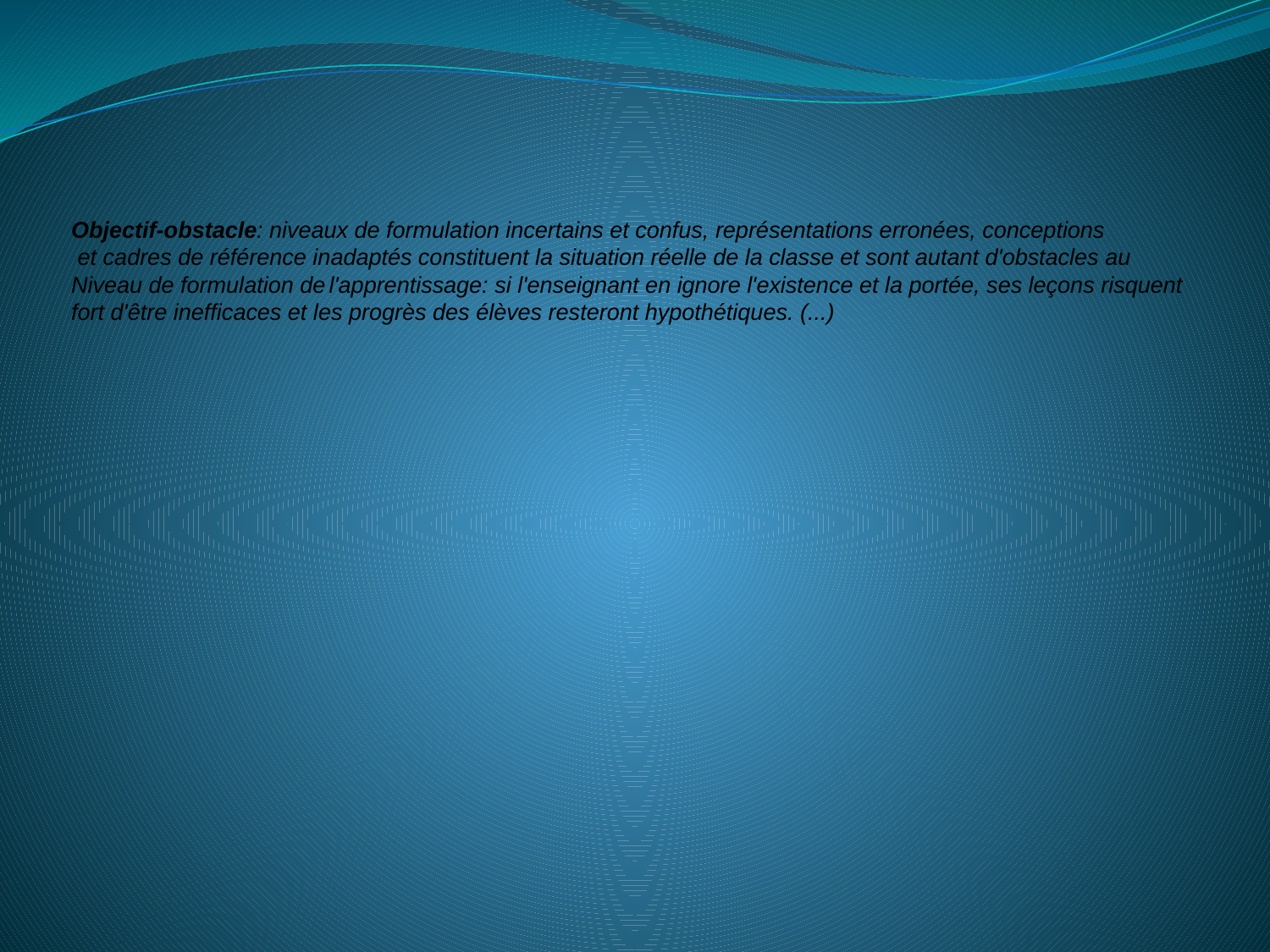

Objectif-obstacle: niveaux de formulation incertains et confus, représentations erronées, conceptions
 et cadres de référence inadaptés constituent la situation réelle de la classe et sont autant d'obstacles au
Niveau de formulation de l'apprentissage: si l'enseignant en ignore l'existence et la portée, ses leçons risquent
fort d'être inefficaces et les progrès des élèves resteront hypothétiques. (...)